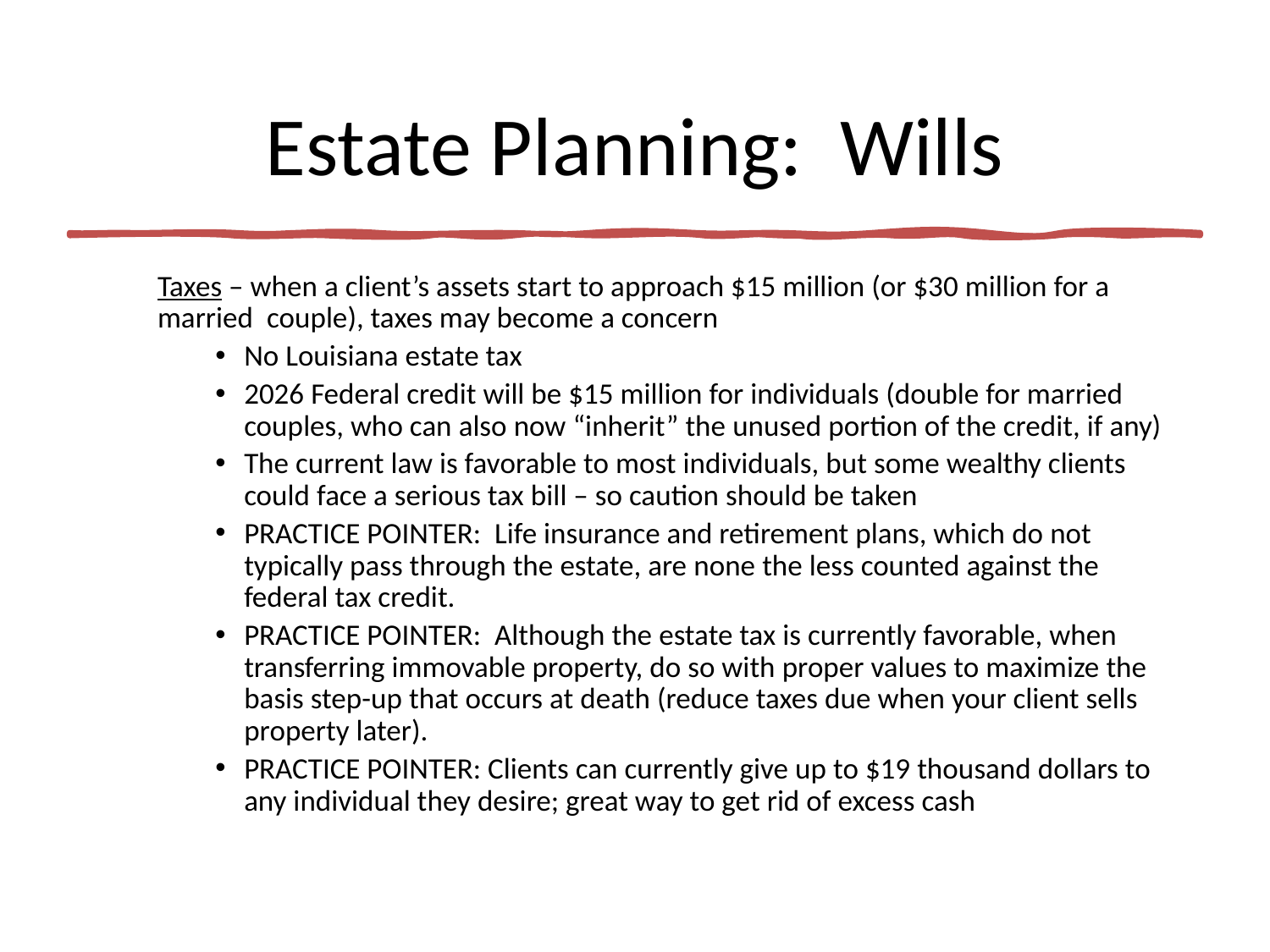

# Estate Planning:  Wills

Taxes – when a client’s assets start to approach $15 million (or $30 million for a married  couple), taxes may become a concern
No Louisiana estate tax
2026 Federal credit will be $15 million for individuals (double for married couples, who can also now “inherit” the unused portion of the credit, if any)
The current law is favorable to most individuals, but some wealthy clients could face a serious tax bill – so caution should be taken
PRACTICE POINTER:  Life insurance and retirement plans, which do not typically pass through the estate, are none the less counted against the federal tax credit.
PRACTICE POINTER:  Although the estate tax is currently favorable, when transferring immovable property, do so with proper values to maximize the basis step-up that occurs at death (reduce taxes due when your client sells property later).
PRACTICE POINTER: Clients can currently give up to $19 thousand dollars to any individual they desire; great way to get rid of excess cash